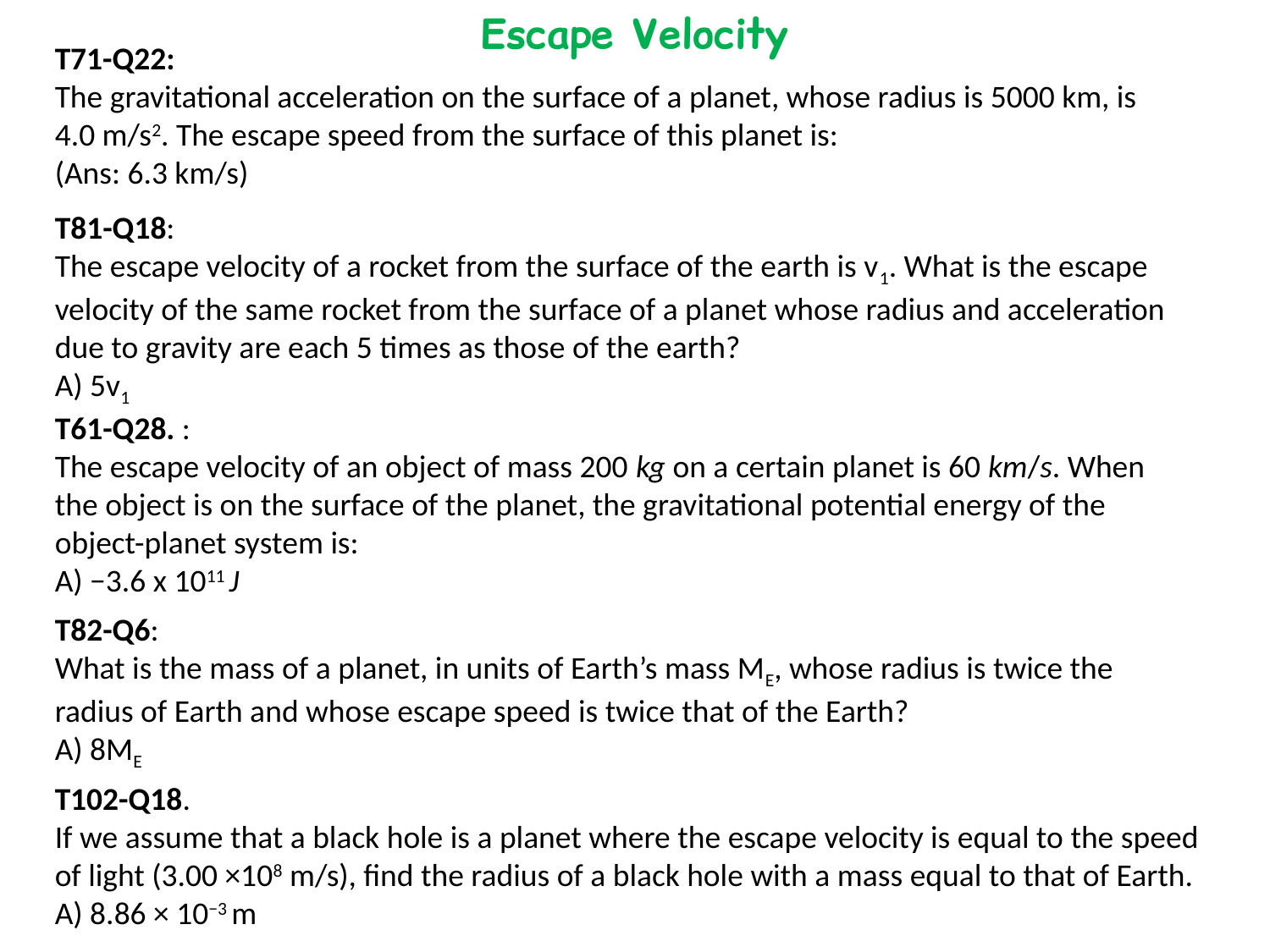

Escape Velocity
T71-Q22:
The gravitational acceleration on the surface of a planet, whose radius is 5000 km, is 4.0 m/s2. The escape speed from the surface of this planet is:
(Ans: 6.3 km/s)
T81-Q18:
The escape velocity of a rocket from the surface of the earth is v1. What is the escape velocity of the same rocket from the surface of a planet whose radius and acceleration due to gravity are each 5 times as those of the earth?
A) 5v1

T61-Q28. :
The escape velocity of an object of mass 200 kg on a certain planet is 60 km/s. When the object is on the surface of the planet, the gravitational potential energy of the object-planet system is:
A) −3.6 x 1011 J

T82-Q6:
What is the mass of a planet, in units of Earth’s mass ME, whose radius is twice the radius of Earth and whose escape speed is twice that of the Earth?
A) 8ME

T102-Q18.
If we assume that a black hole is a planet where the escape velocity is equal to the speed of light (3.00 ×108 m/s), find the radius of a black hole with a mass equal to that of Earth.
A) 8.86 × 10−3 m